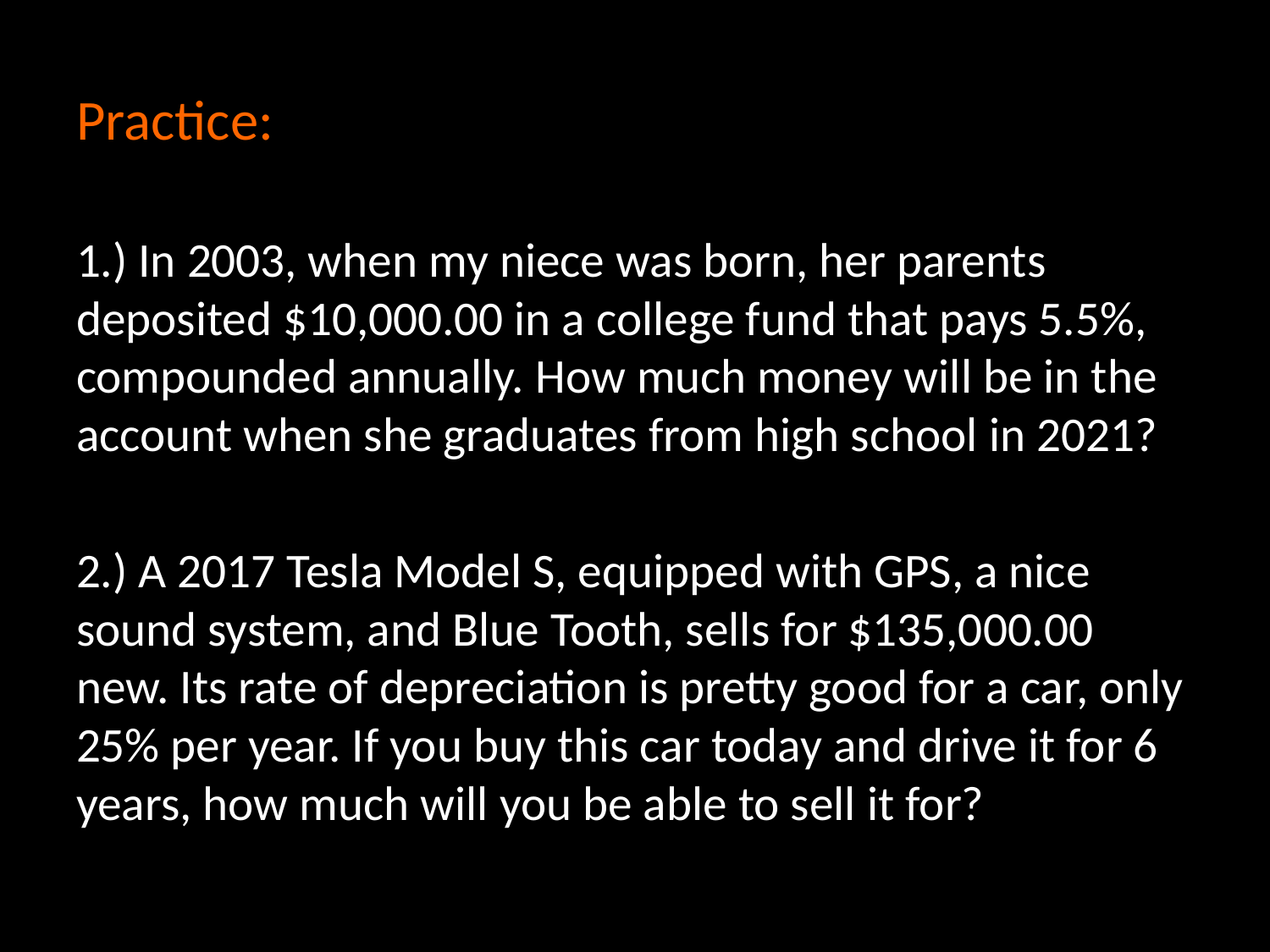

# Practice:
1.) In 2003, when my niece was born, her parents deposited $10,000.00 in a college fund that pays 5.5%, compounded annually. How much money will be in the account when she graduates from high school in 2021?

2.) A 2017 Tesla Model S, equipped with GPS, a nice sound system, and Blue Tooth, sells for $135,000.00 new. Its rate of depreciation is pretty good for a car, only 25% per year. If you buy this car today and drive it for 6 years, how much will you be able to sell it for?